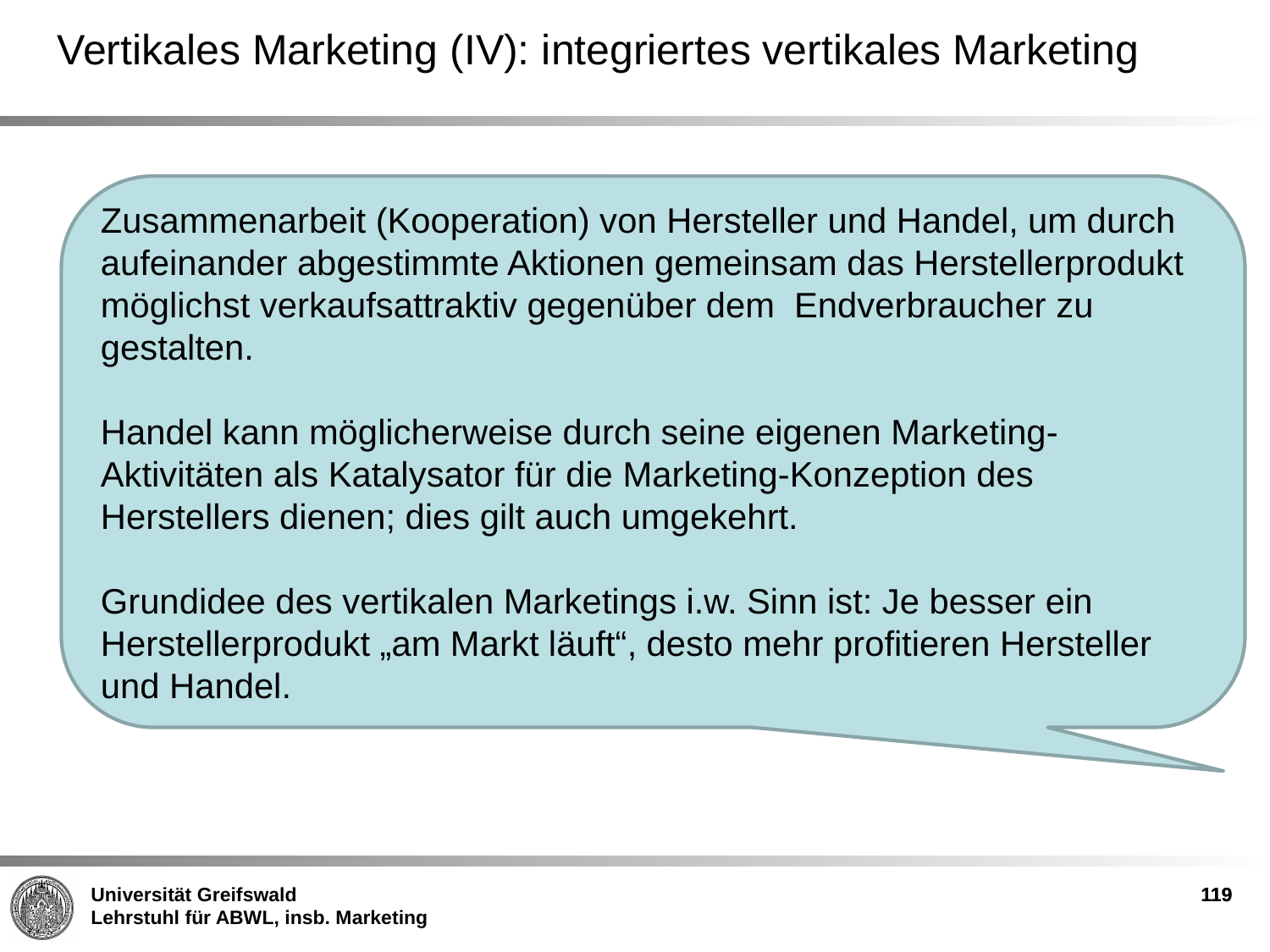

Vertikales Marketing (IV): integriertes vertikales Marketing
Zusammenarbeit (Kooperation) von Hersteller und Handel, um durch aufeinander abgestimmte Aktionen gemeinsam das Herstellerprodukt möglichst verkaufsattraktiv gegenüber dem  Endverbraucher zu gestalten.

Handel kann möglicherweise durch seine eigenen Marketing-Aktivitäten als Katalysator für die Marketing-Konzeption des Herstellers dienen; dies gilt auch umgekehrt.

Grundidee des vertikalen Marketings i.w. Sinn ist: Je besser ein Herstellerprodukt „am Markt läuft“, desto mehr profitieren Hersteller und Handel.
119
119